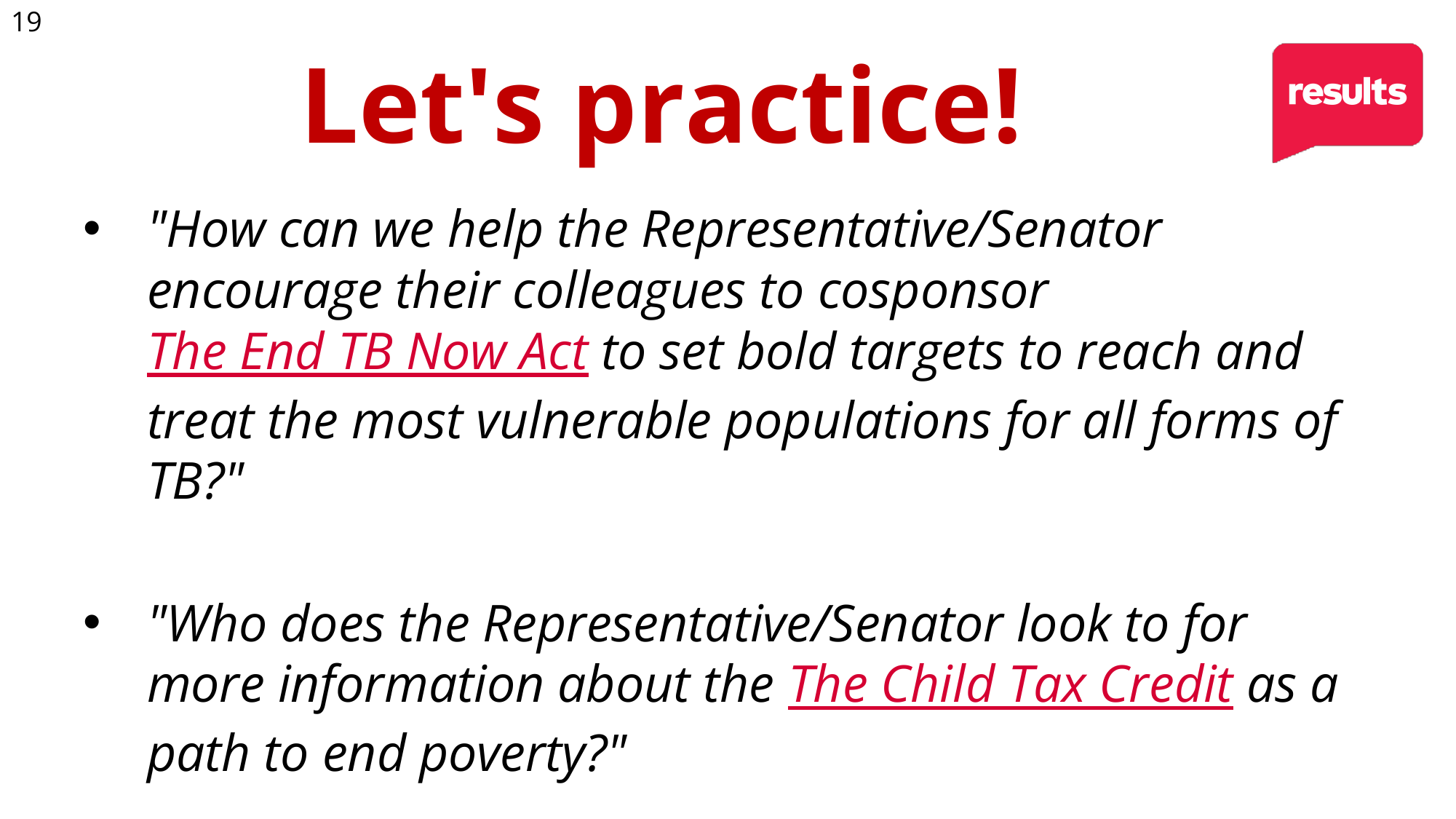

19
# Let's practice!
"How can we help the Representative/Senator encourage their colleagues to cosponsor The End TB Now Act to set bold targets to reach and treat the most vulnerable populations for all forms of TB?"

"Who does the Representative/Senator look to for more information about the The Child Tax Credit as a path to end poverty?"